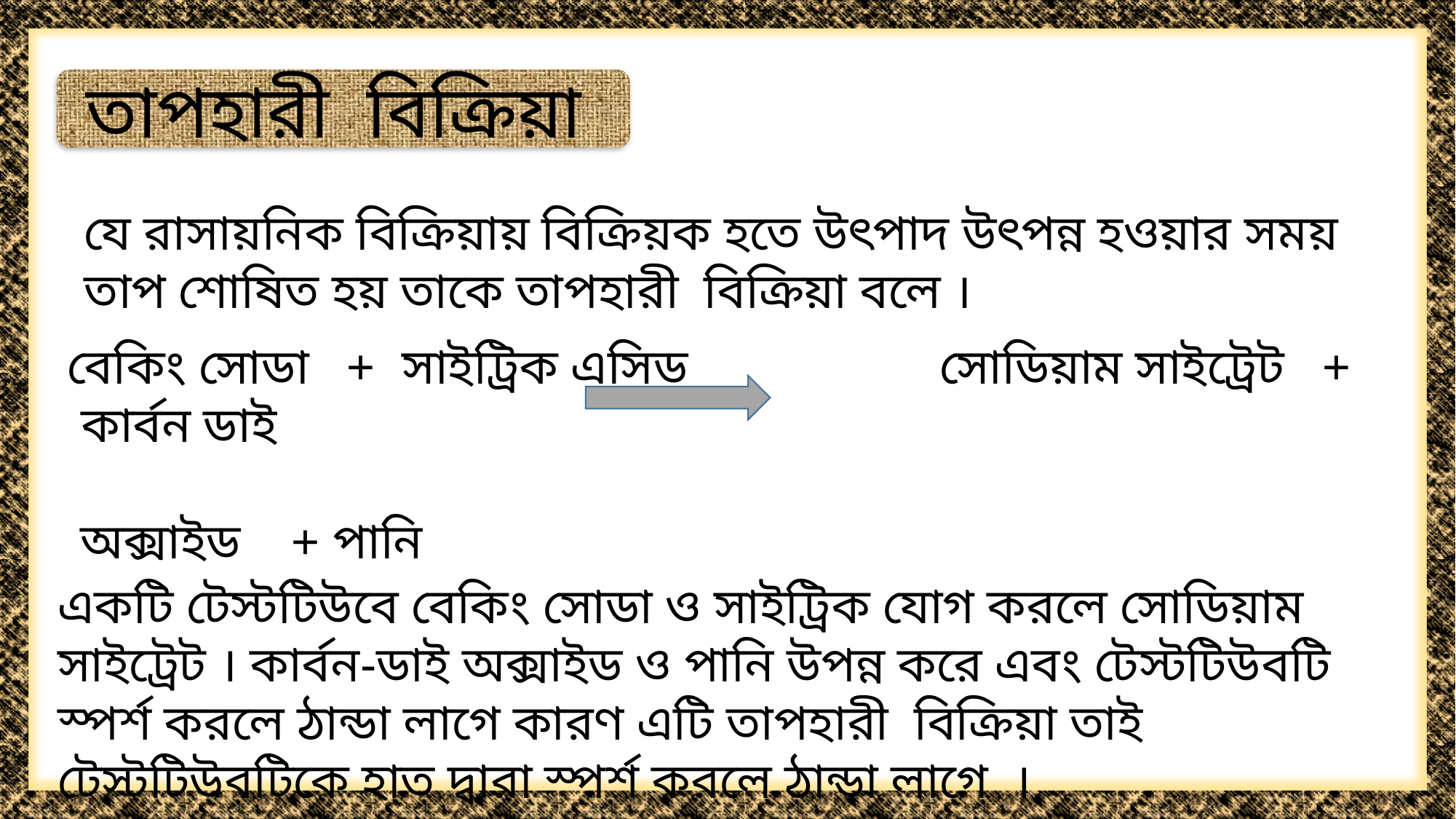

তাপহারী  বিক্রিয়া
যে রাসায়নিক বিক্রিয়ায় বিক্রিয়ক হতে উৎপাদ উৎপন্ন হওয়ার সময় তাপ শোষিত হয় তাকে তাপহারী  বিক্রিয়া বলে ।

বেকিং সোডা   +  সাইট্রিক এসিড                    সোডিয়াম সাইট্রেট   +  কার্বন ডাই

 অক্সাইড    + পানি

একটি টেস্টটিউবে বেকিং সোডা ও সাইট্রিক যোগ করলে সোডিয়াম সাইট্রেট । কার্বন-ডাই অক্সাইড ও পানি উপন্ন করে এবং টেস্টটিউবটি স্পর্শ করলে ঠান্ডা লাগে কারণ এটি তাপহারী  বিক্রিয়া তাই টেস্টটিউবটিকে হাত দ্বারা স্পর্শ করলে ঠান্ডা লাগে  ।